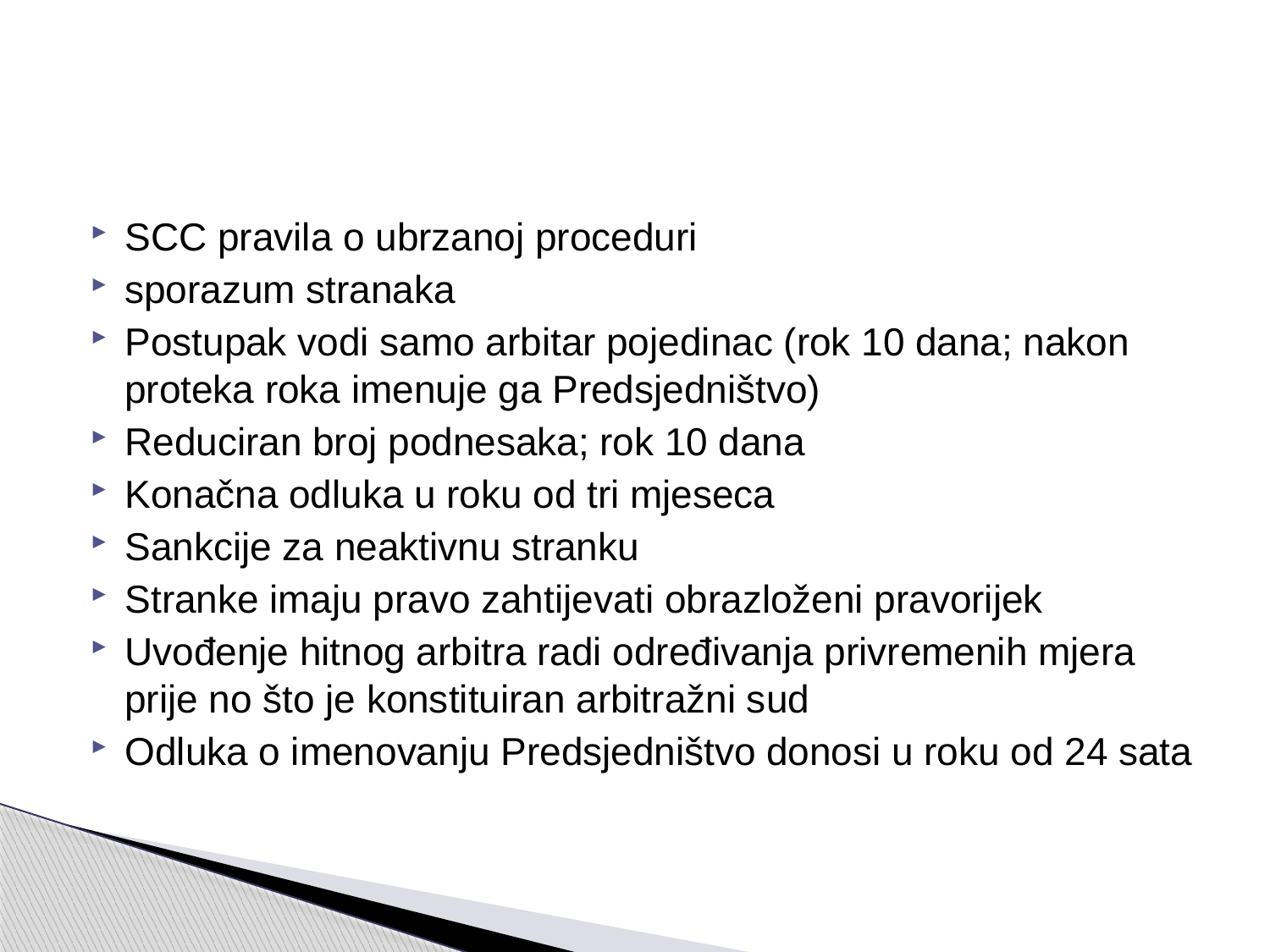

#
SCC pravila o ubrzanoj proceduri
sporazum stranaka
Postupak vodi samo arbitar pojedinac (rok 10 dana; nakon proteka roka imenuje ga Predsjedništvo)
Reduciran broj podnesaka; rok 10 dana
Konačna odluka u roku od tri mjeseca
Sankcije za neaktivnu stranku
Stranke imaju pravo zahtijevati obrazloženi pravorijek
Uvođenje hitnog arbitra radi određivanja privremenih mjera prije no što je konstituiran arbitražni sud
Odluka o imenovanju Predsjedništvo donosi u roku od 24 sata